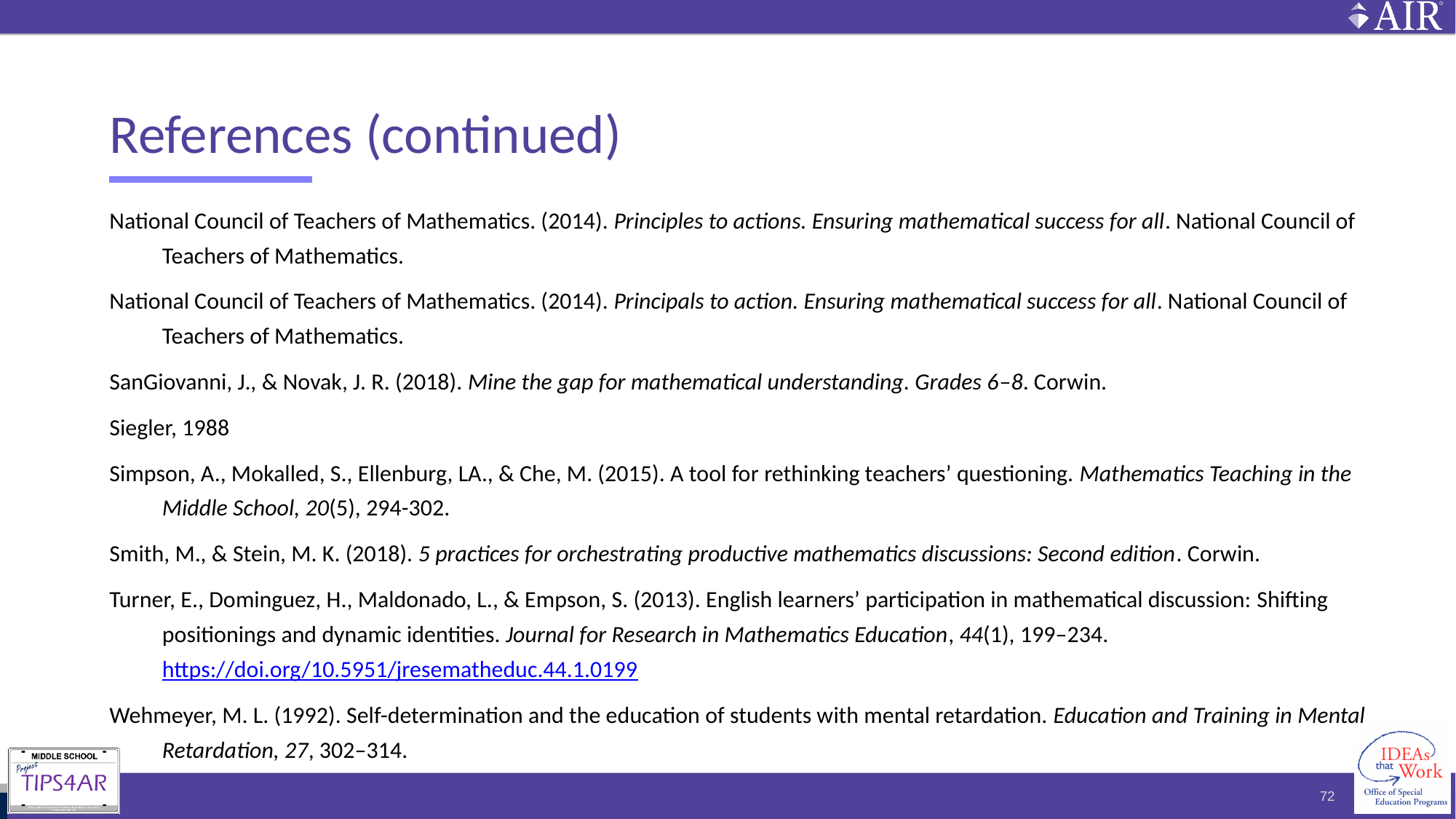

# References (continued)
National Council of Teachers of Mathematics. (2014). Principles to actions. Ensuring mathematical success for all. National Council of Teachers of Mathematics.
National Council of Teachers of Mathematics. (2014). Principals to action. Ensuring mathematical success for all. National Council of Teachers of Mathematics.
SanGiovanni, J., & Novak, J. R. (2018). Mine the gap for mathematical understanding. Grades 6–8. Corwin.
Siegler, 1988
Simpson, A., Mokalled, S., Ellenburg, LA., & Che, M. (2015). A tool for rethinking teachers’ questioning. Mathematics Teaching in the Middle School, 20(5), 294-302.
Smith, M., & Stein, M. K. (2018). 5 practices for orchestrating productive mathematics discussions: Second edition. Corwin.
Turner, E., Dominguez, H., Maldonado, L., & Empson, S. (2013). English learners’ participation in mathematical discussion: Shifting positionings and dynamic identities. Journal for Research in Mathematics Education, 44(1), 199–234. https://doi.org/10.5951/jresematheduc.44.1.0199
Wehmeyer, M. L. (1992). Self-determination and the education of students with mental retardation. Education and Training in Mental Retardation, 27, 302–314.